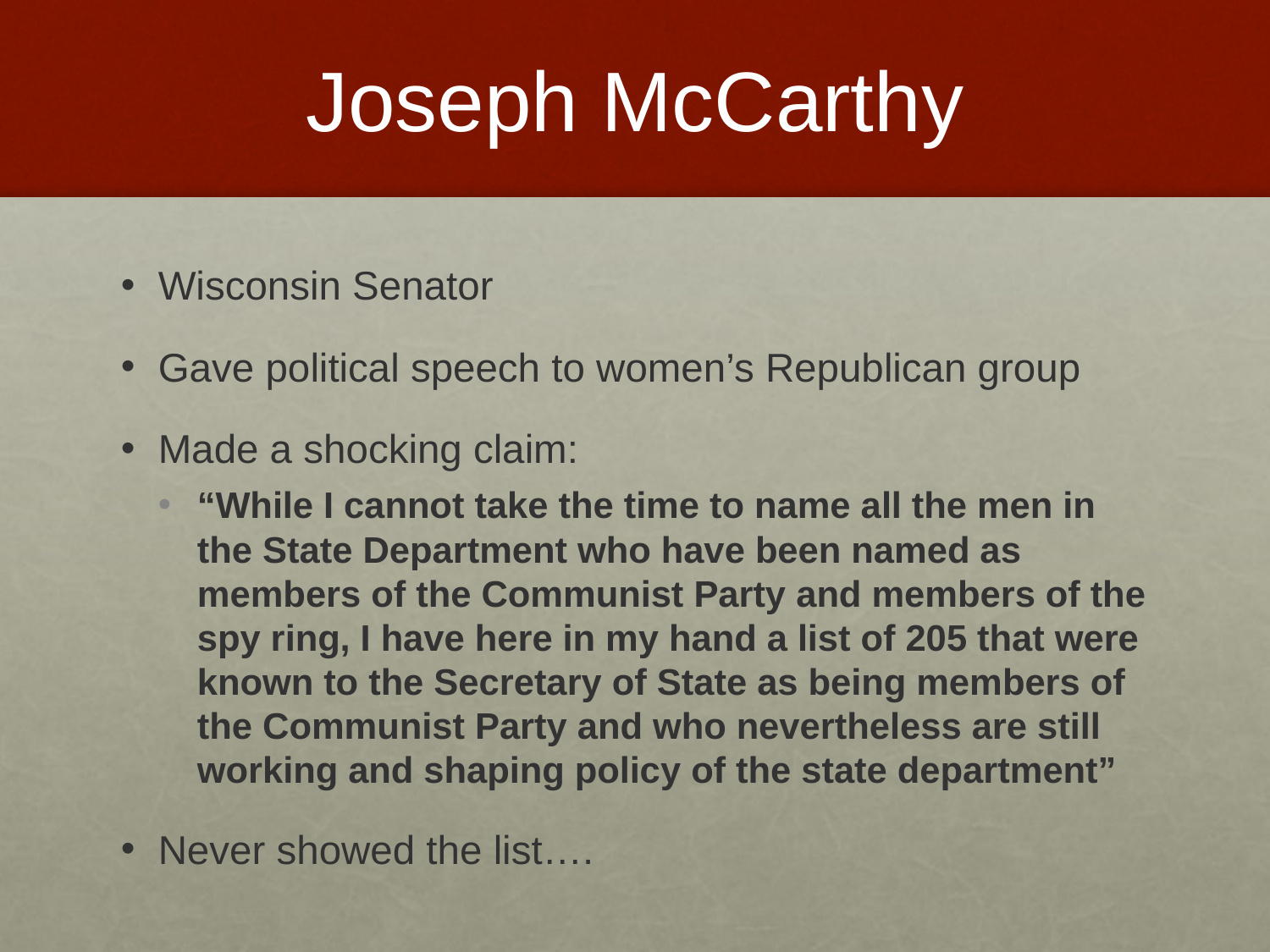

# Joseph McCarthy
Wisconsin Senator
Gave political speech to women’s Republican group
Made a shocking claim:
“While I cannot take the time to name all the men in the State Department who have been named as members of the Communist Party and members of the spy ring, I have here in my hand a list of 205 that were known to the Secretary of State as being members of the Communist Party and who nevertheless are still working and shaping policy of the state department”
Never showed the list….